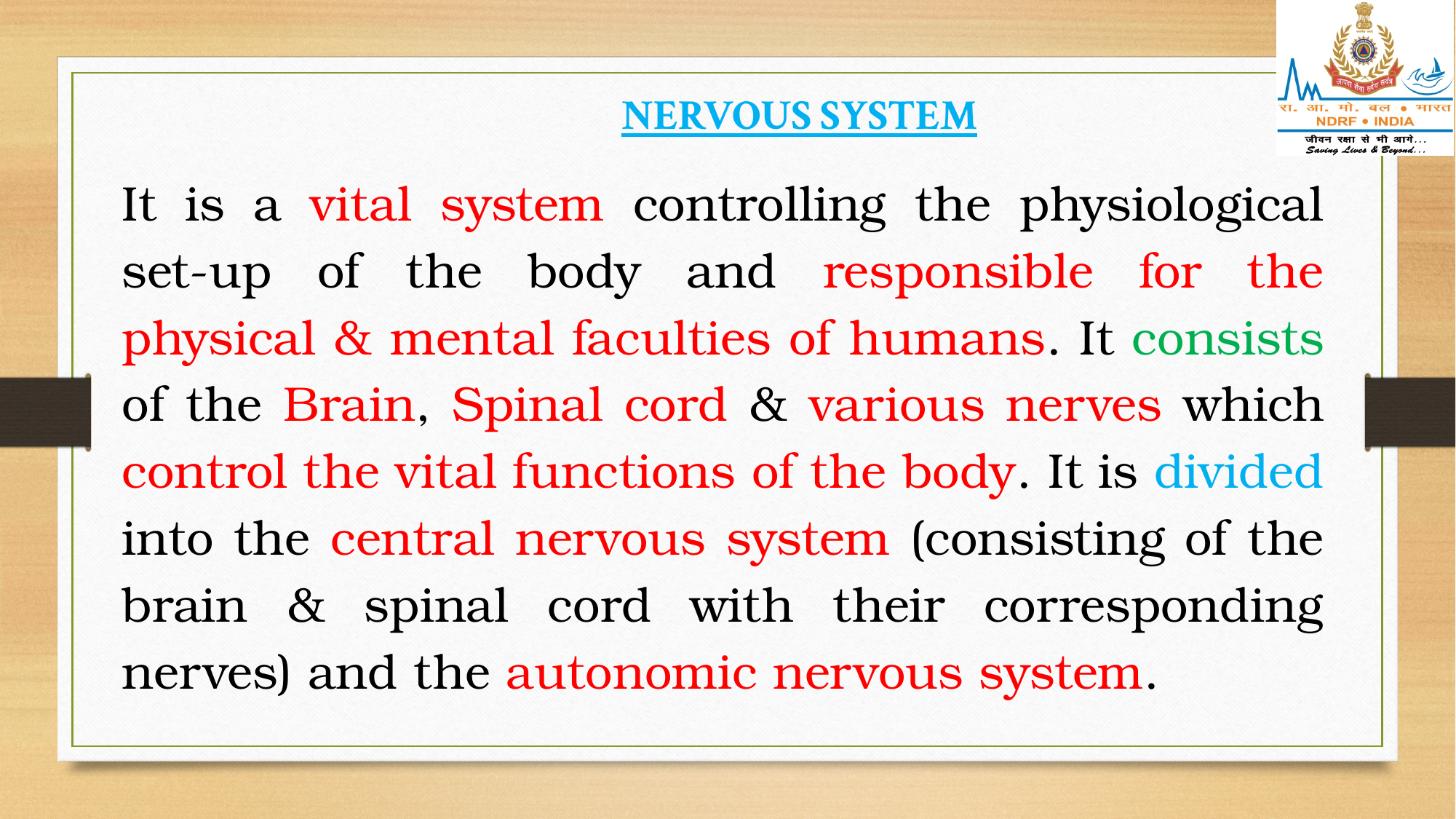

NERVOUS SYSTEM

It is a vital system controlling the physiological set-up of the body and responsible for the physical & mental faculties of humans. It consists of the Brain, Spinal cord & various nerves which control the vital functions of the body. It is divided into the central nervous system (consisting of the brain & spinal cord with their corresponding nerves) and the autonomic nervous system.